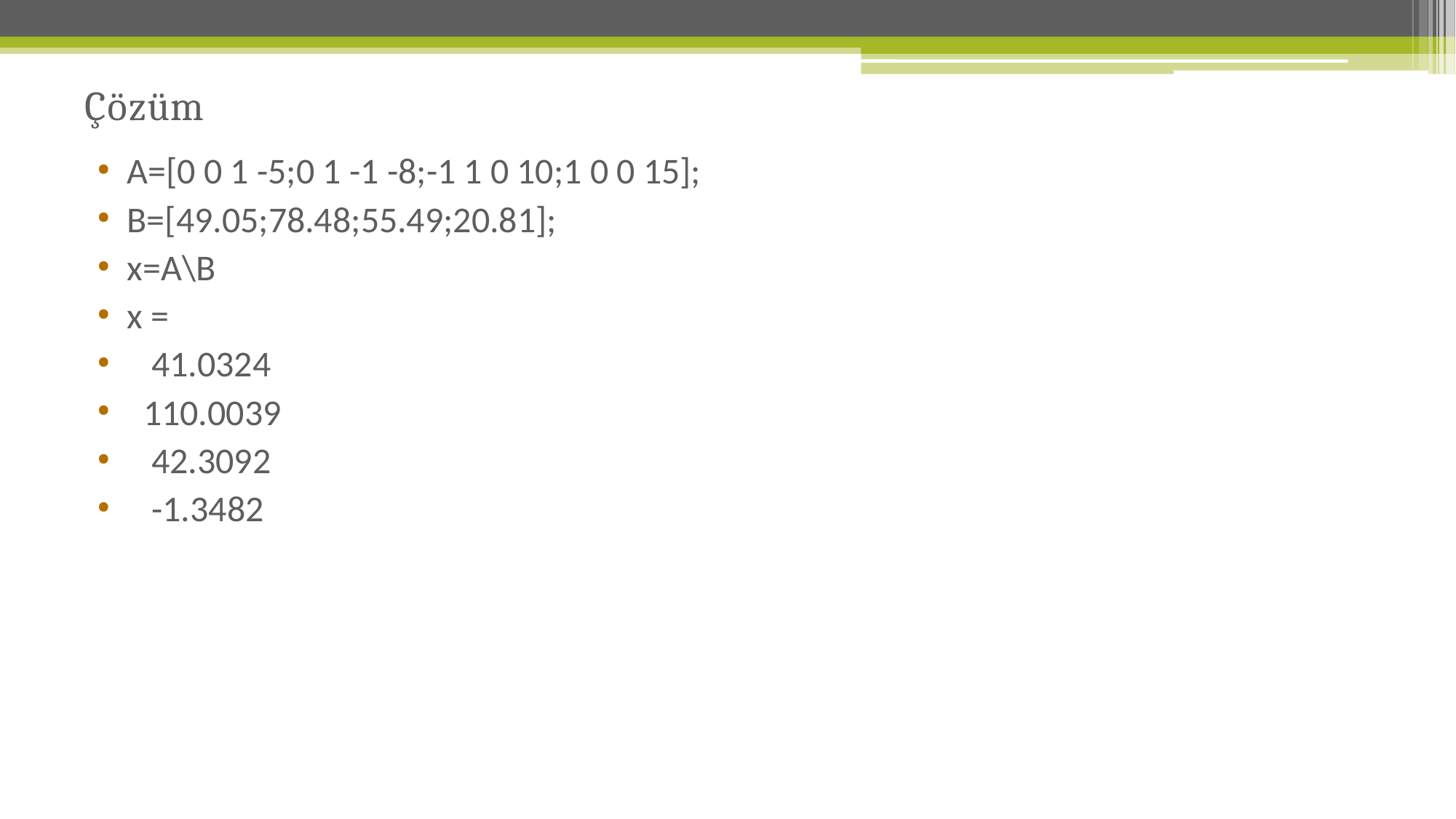

# Çözüm
A=[0 0 1 -5;0 1 -1 -8;-1 1 0 10;1 0 0 15];
B=[49.05;78.48;55.49;20.81];
x=A\B
x =
   41.0324
  110.0039
   42.3092
   -1.3482